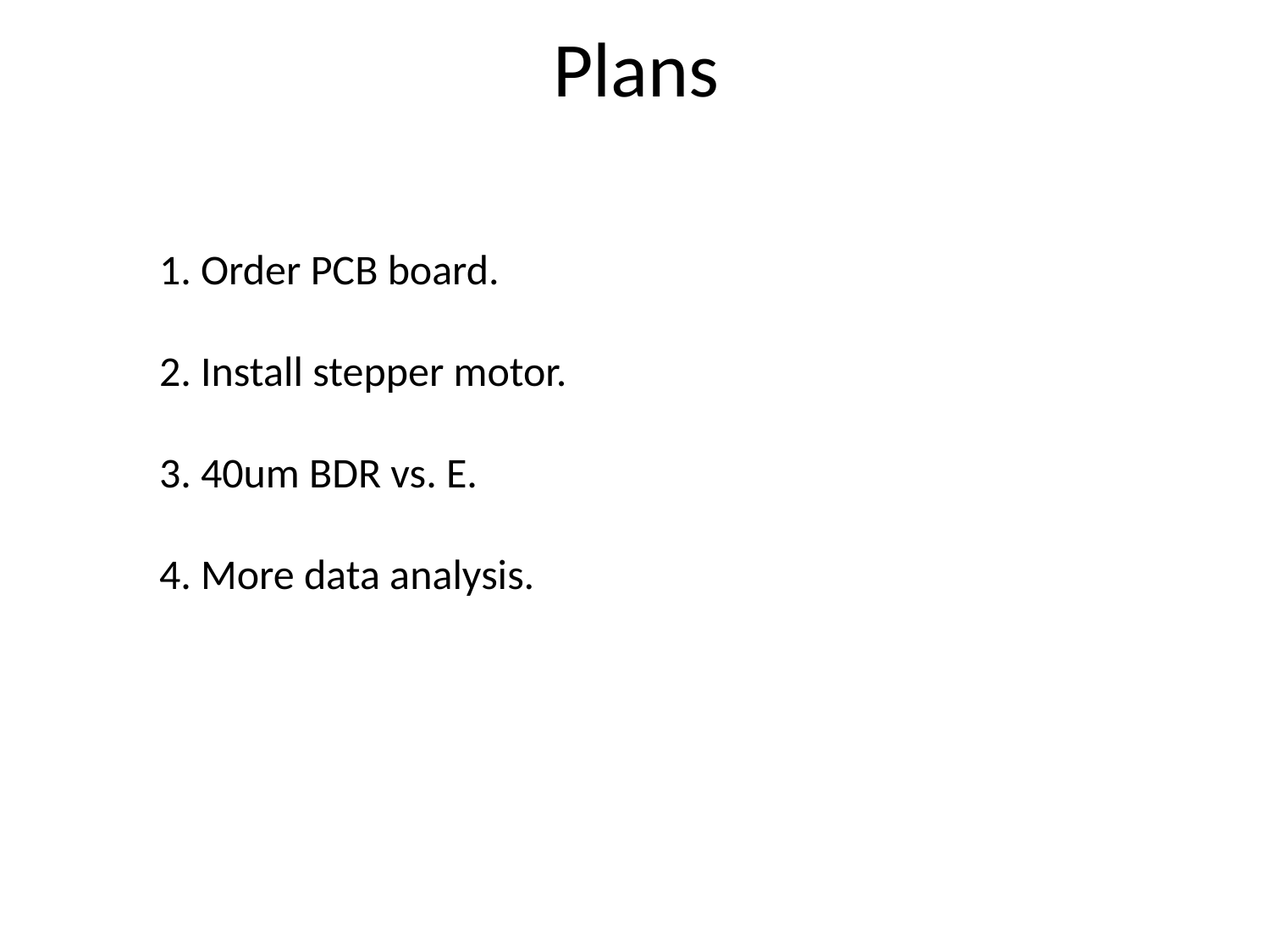

# Plans
1. Order PCB board.

2. Install stepper motor.

3. 40um BDR vs. E.

4. More data analysis.